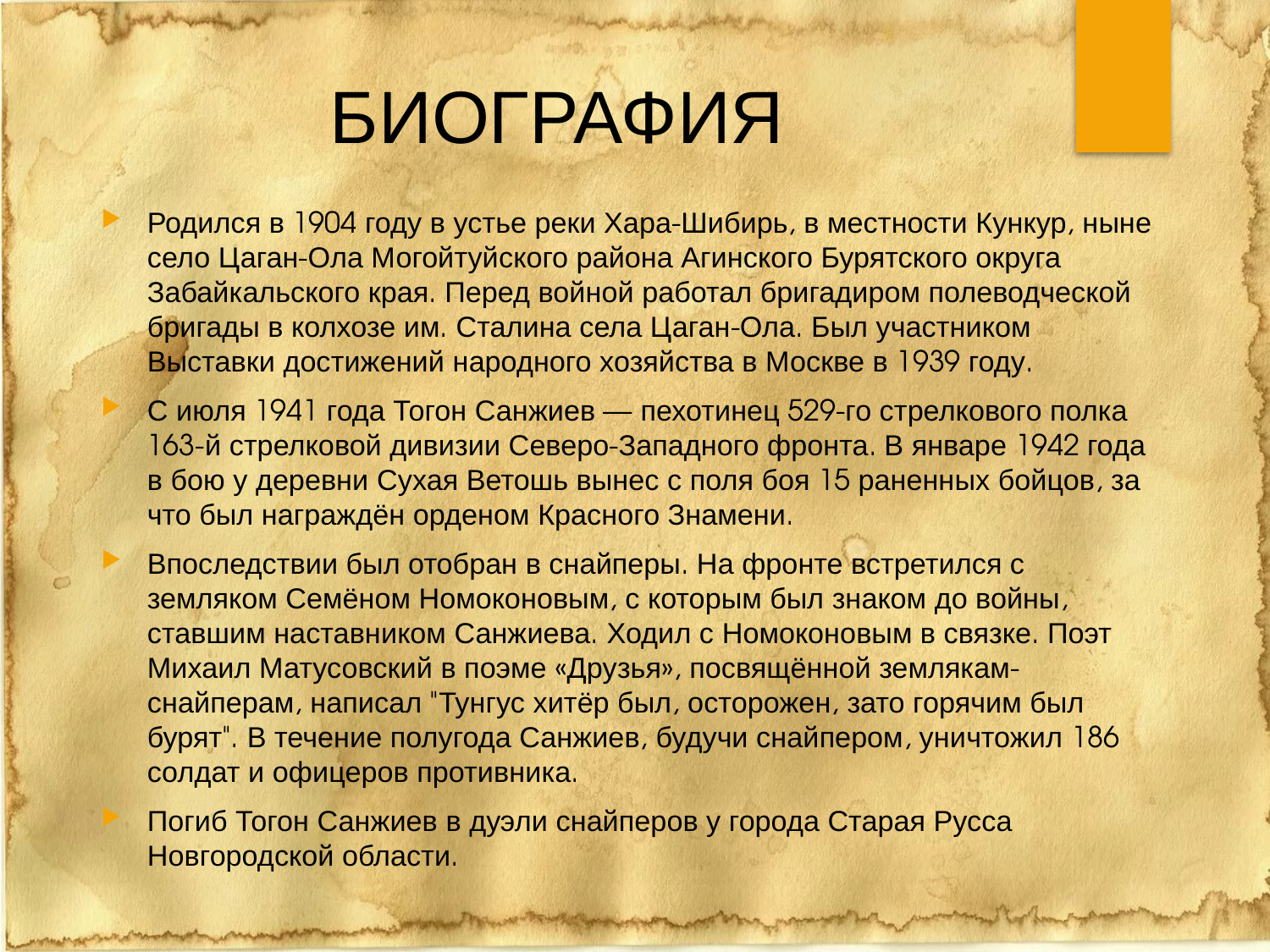

# БИОГРАФИЯ
Родился в 1904 году в устье реки Хара-Шибирь, в местности Кункур, ныне село Цаган-Ола Могойтуйского района Агинского Бурятского округа Забайкальского края. Перед войной работал бригадиром полеводческой бригады в колхозе им. Сталина села Цаган-Ола. Был участником Выставки достижений народного хозяйства в Москве в 1939 году.
С июля 1941 года Тогон Санжиев — пехотинец 529-го стрелкового полка 163-й стрелковой дивизии Северо-Западного фронта. В январе 1942 года в бою у деревни Сухая Ветошь вынес с поля боя 15 раненных бойцов, за что был награждён орденом Красного Знамени.
Впоследствии был отобран в снайперы. На фронте встретился с земляком Семёном Номоконовым, с которым был знаком до войны, ставшим наставником Санжиева. Ходил с Номоконовым в связке. Поэт Михаил Матусовский в поэме «Друзья», посвящённой землякам-снайперам, написал "Тунгус хитёр был, осторожен, зато горячим был бурят". В течение полугода Санжиев, будучи снайпером, уничтожил 186 солдат и офицеров противника.
Погиб Тогон Санжиев в дуэли снайперов у города Старая Русса Новгородской области.